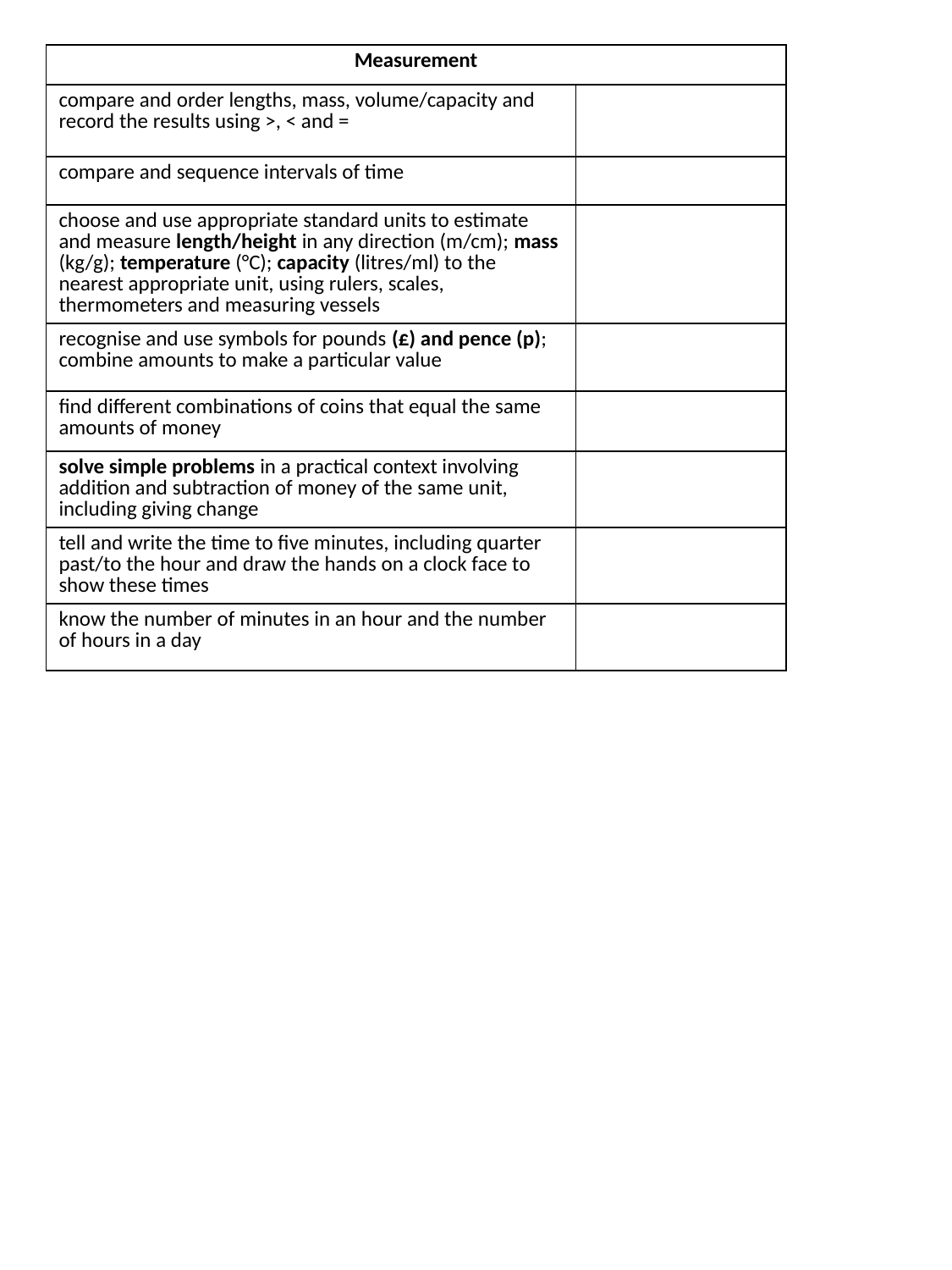

| Measurement |  |
| --- | --- |
| compare and order lengths, mass, volume/capacity and record the results using >, < and = |  |
| compare and sequence intervals of time |  |
| choose and use appropriate standard units to estimate and measure length/height in any direction (m/cm); mass (kg/g); temperature (°C); capacity (litres/ml) to the nearest appropriate unit, using rulers, scales, thermometers and measuring vessels |  |
| recognise and use symbols for pounds (£) and pence (p); combine amounts to make a particular value |  |
| find different combinations of coins that equal the same amounts of money |  |
| solve simple problems in a practical context involving addition and subtraction of money of the same unit, including giving change |  |
| tell and write the time to five minutes, including quarter past/to the hour and draw the hands on a clock face to show these times |  |
| know the number of minutes in an hour and the number of hours in a day |  |